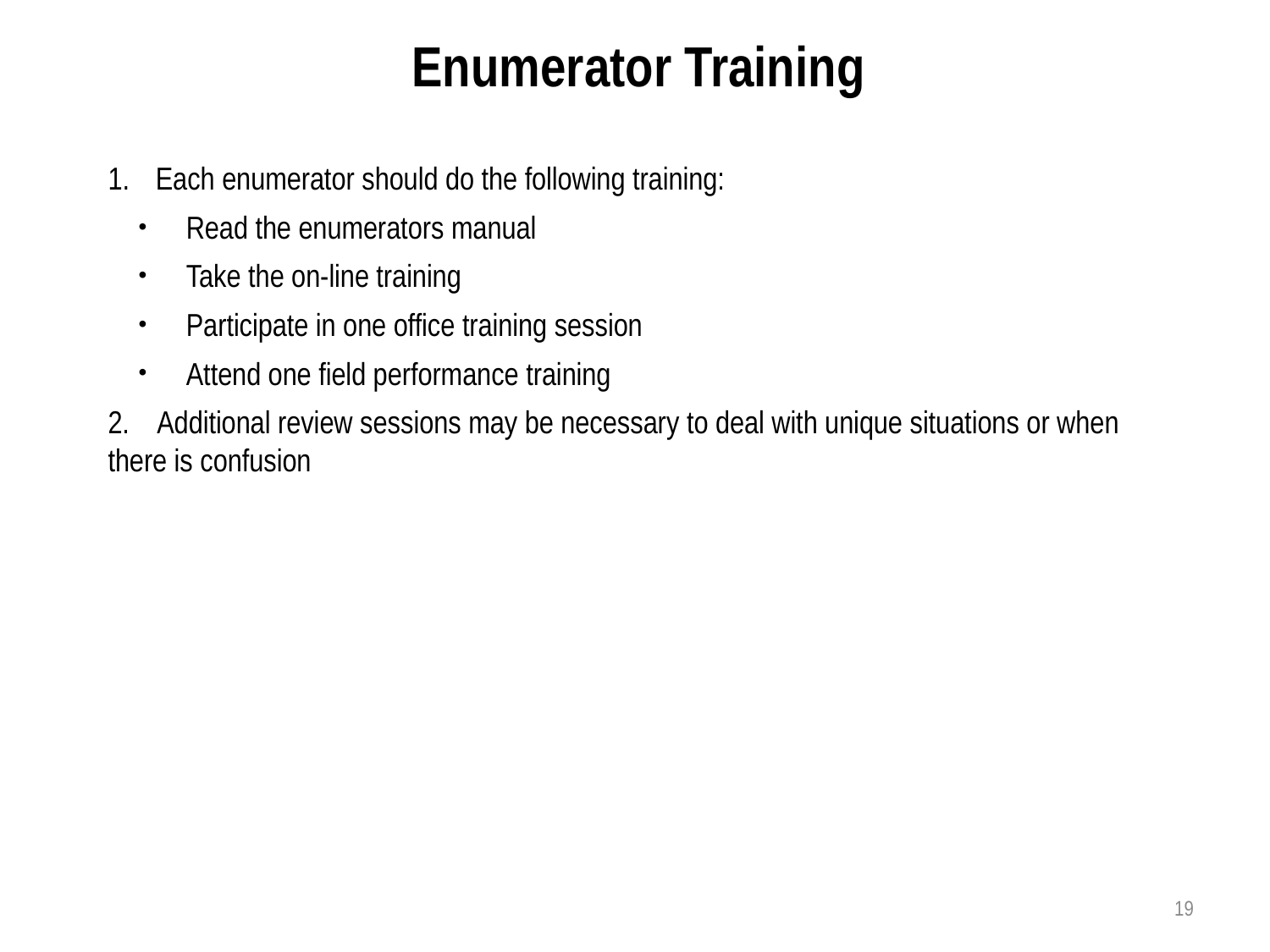

Enumerator Training
Each enumerator should do the following training:
Read the enumerators manual
Take the on-line training
Participate in one office training session
Attend one field performance training
2.    Additional review sessions may be necessary to deal with unique situations or when there is confusion

19